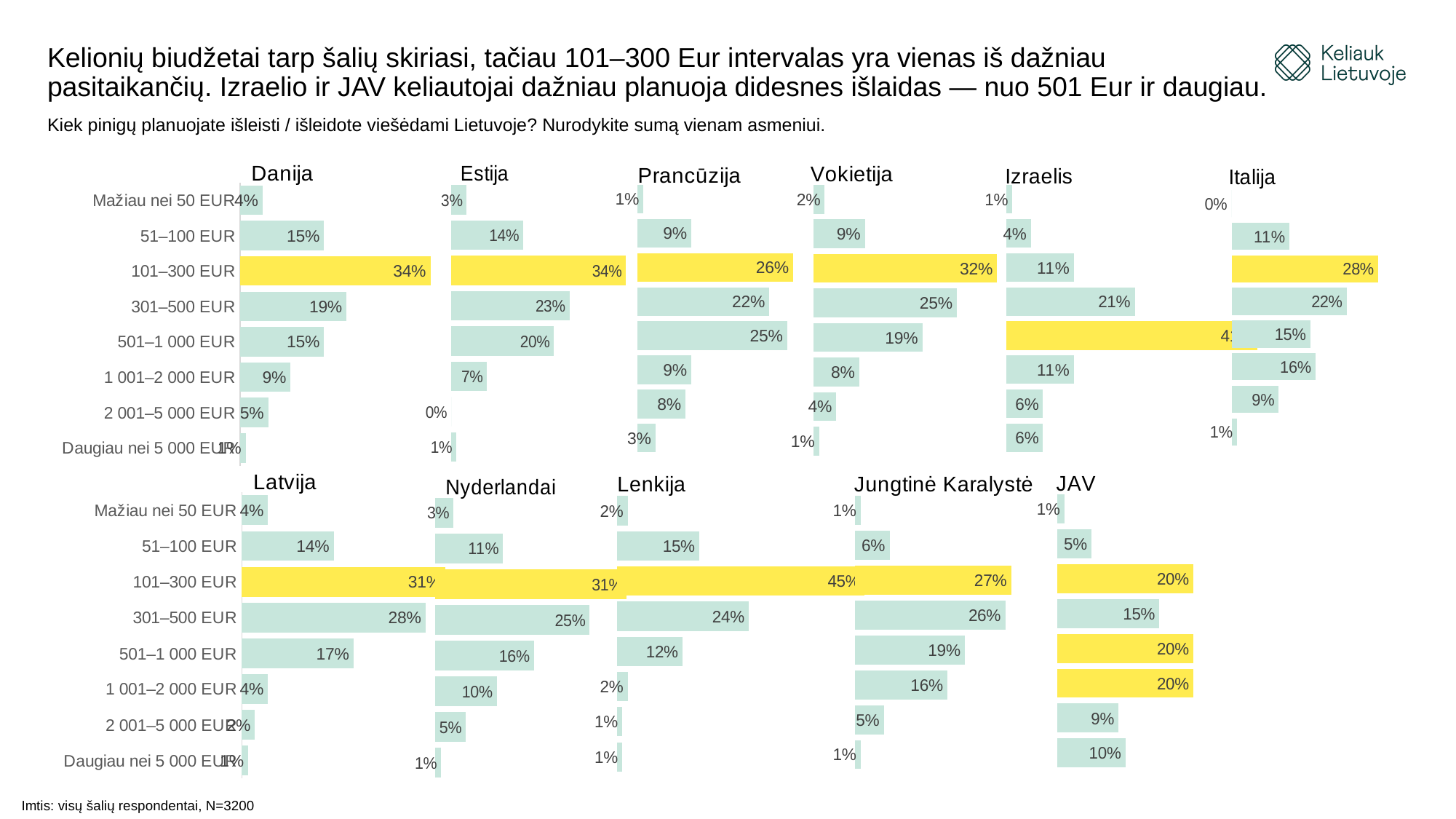

# Kelionių biudžetai tarp šalių skiriasi, tačiau 101–300 Eur intervalas yra vienas iš dažniau pasitaikančių. Izraelio ir JAV keliautojai dažniau planuoja didesnes išlaidas — nuo 501 Eur ir daugiau.
Kiek pinigų planuojate išleisti / išleidote viešėdami Lietuvoje? Nurodykite sumą vienam asmeniui.

### Chart:

| Category | Vokietija |
|---|---|

### Chart:

| Category | Danija |
|---|---|
| Daugiau nei 5 000 EUR | 0.01 |
| 2 001–5 000 EUR | 0.05 |
| 1 001–2 000 EUR | 0.09 |
| 501–1 000 EUR | 0.15 |
| 301–500 EUR | 0.19 |
| 101–300 EUR | 0.34 |
| 51–100 EUR | 0.15 |
| Mažiau nei 50 EUR | 0.04 |

### Chart:

| Category | Estija |
|---|---|

### Chart:

| Category | Prancūzija |
|---|---|

### Chart:

| Category | Izraelis |
|---|---|

### Chart:

| Category | Italija |
|---|---|

### Chart:

| Category | Jungtinė Karalystė |
|---|---|

### Chart:

| Category | JAV |
|---|---|

### Chart:

| Category | Latvija |
|---|---|
| Daugiau nei 5 000 EUR | 0.01 |
| 2 001–5 000 EUR | 0.02 |
| 1 001–2 000 EUR | 0.04 |
| 501–1 000 EUR | 0.17 |
| 301–500 EUR | 0.28 |
| 101–300 EUR | 0.31 |
| 51–100 EUR | 0.14 |
| Mažiau nei 50 EUR | 0.04 |

### Chart:

| Category | Lenkija |
|---|---|

### Chart:

| Category | Nyderlandai |
|---|---|
Imtis: visų šalių respondentai, N=3200